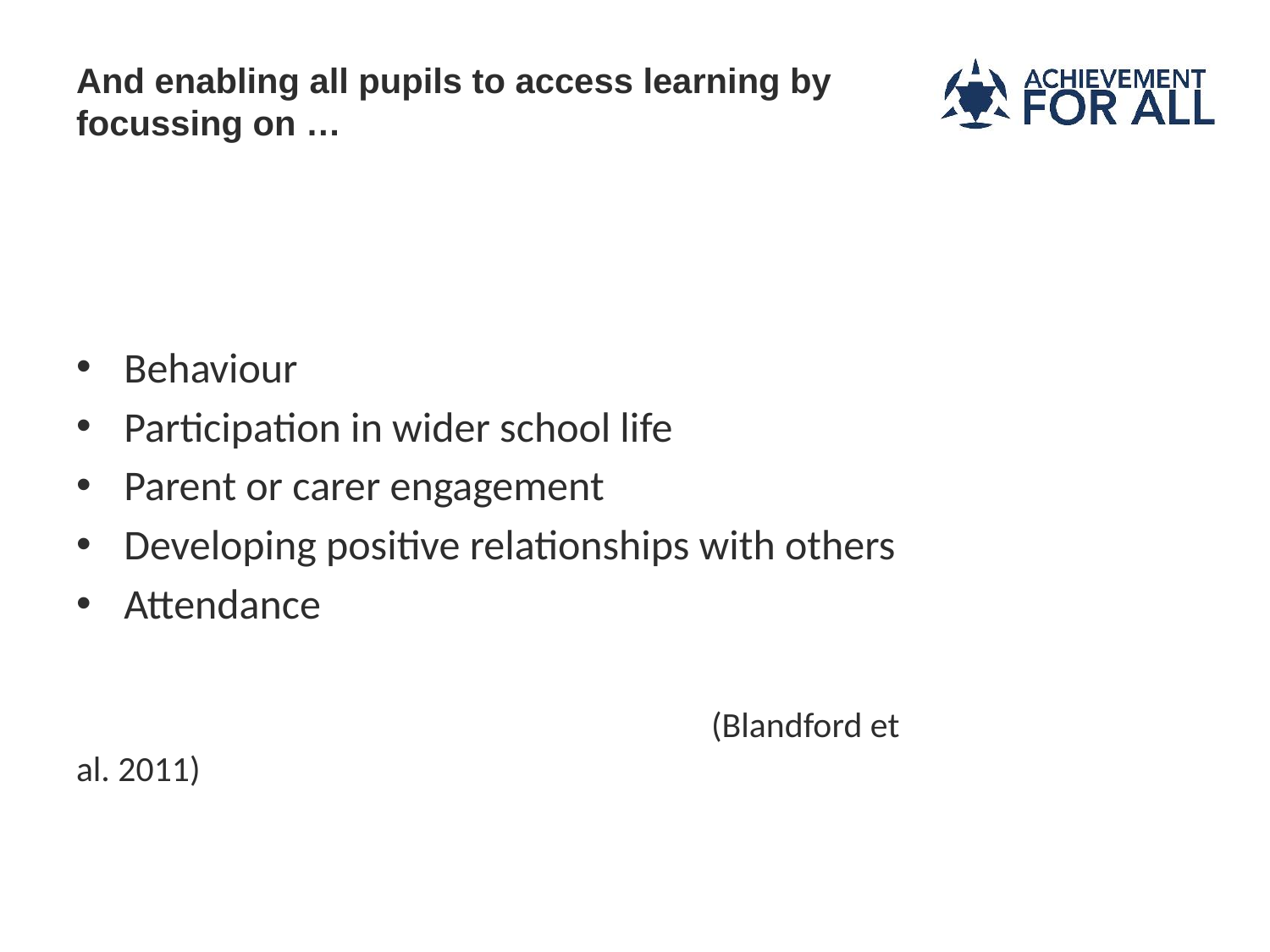

# And enabling all pupils to access learning by focussing on …

Behaviour
Participation in wider school life
Parent or carer engagement
Developing positive relationships with others
Attendance

					(Blandford et al. 2011)